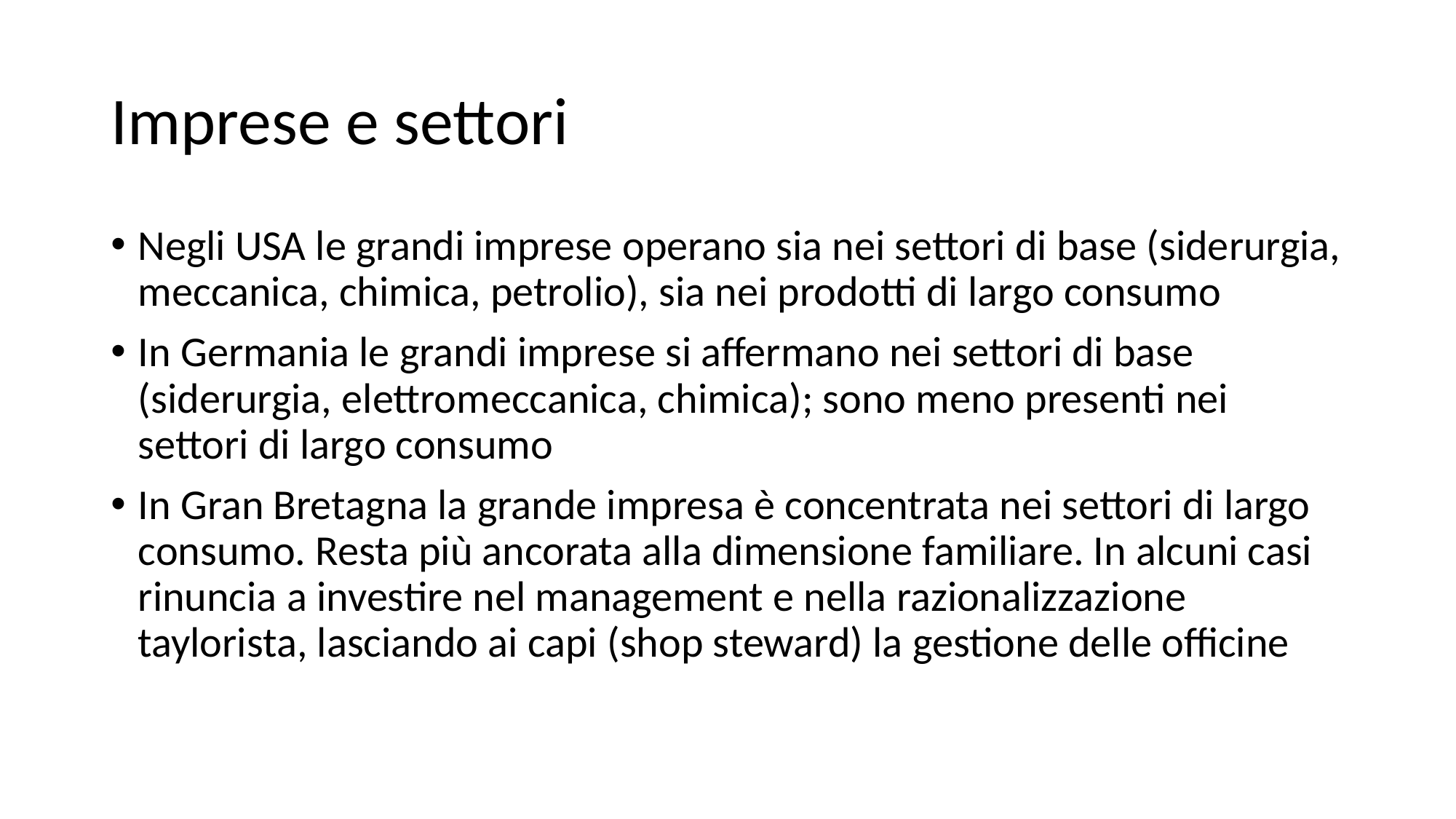

# Imprese e settori
Negli USA le grandi imprese operano sia nei settori di base (siderurgia, meccanica, chimica, petrolio), sia nei prodotti di largo consumo
In Germania le grandi imprese si affermano nei settori di base (siderurgia, elettromeccanica, chimica); sono meno presenti nei settori di largo consumo
In Gran Bretagna la grande impresa è concentrata nei settori di largo consumo. Resta più ancorata alla dimensione familiare. In alcuni casi rinuncia a investire nel management e nella razionalizzazione taylorista, lasciando ai capi (shop steward) la gestione delle officine